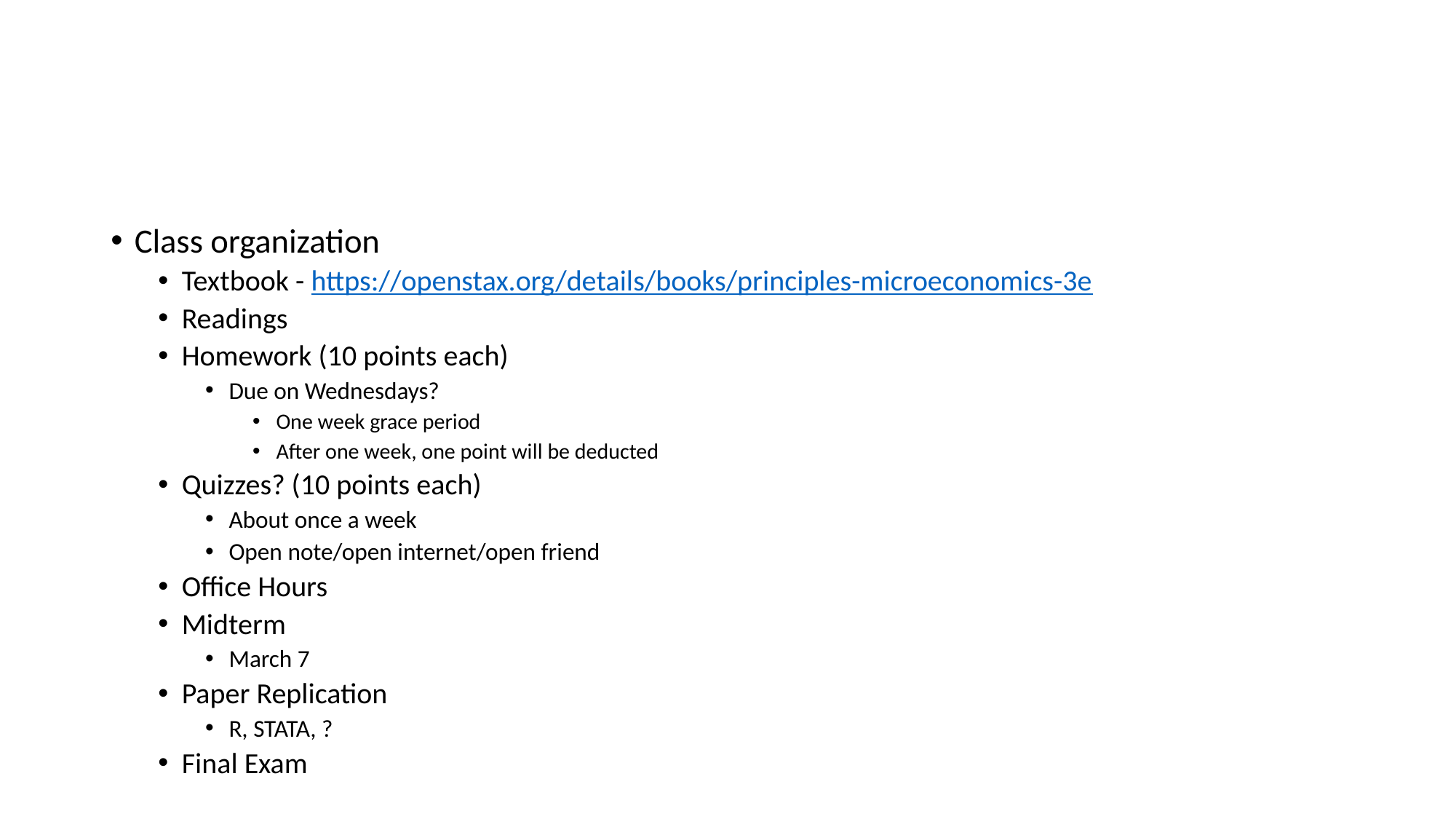

#
Class organization
Textbook - https://openstax.org/details/books/principles-microeconomics-3e
Readings
Homework (10 points each)
Due on Wednesdays?
One week grace period
After one week, one point will be deducted
Quizzes? (10 points each)
About once a week
Open note/open internet/open friend
Office Hours
Midterm
March 7
Paper Replication
R, STATA, ?
Final Exam